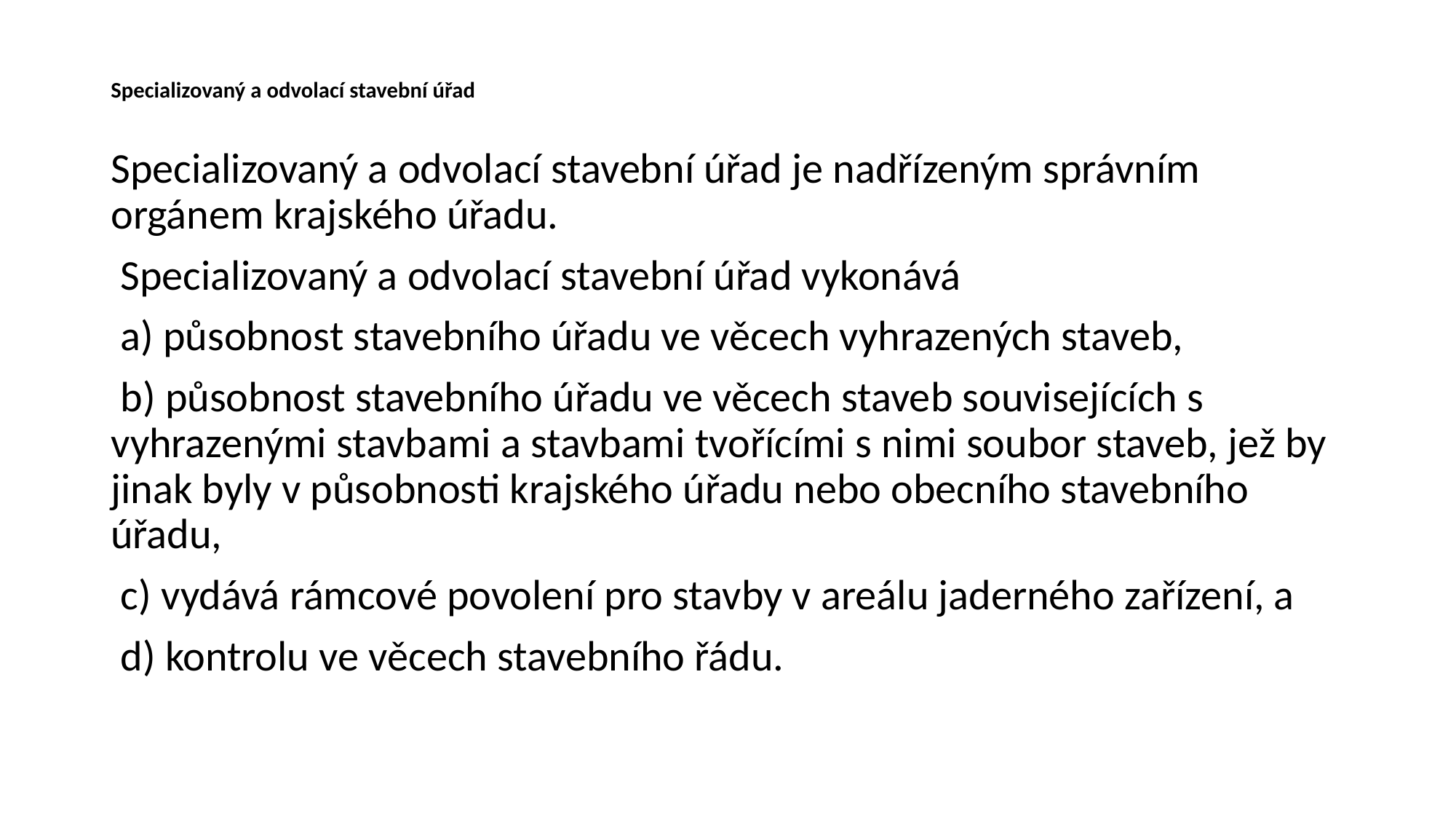

# Specializovaný a odvolací stavební úřad
Specializovaný a odvolací stavební úřad je nadřízeným správním orgánem krajského úřadu.
 Specializovaný a odvolací stavební úřad vykonává
 a) působnost stavebního úřadu ve věcech vyhrazených staveb,
 b) působnost stavebního úřadu ve věcech staveb souvisejících s vyhrazenými stavbami a stavbami tvořícími s nimi soubor staveb, jež by jinak byly v působnosti krajského úřadu nebo obecního stavebního úřadu,
 c) vydává rámcové povolení pro stavby v areálu jaderného zařízení, a
 d) kontrolu ve věcech stavebního řádu.